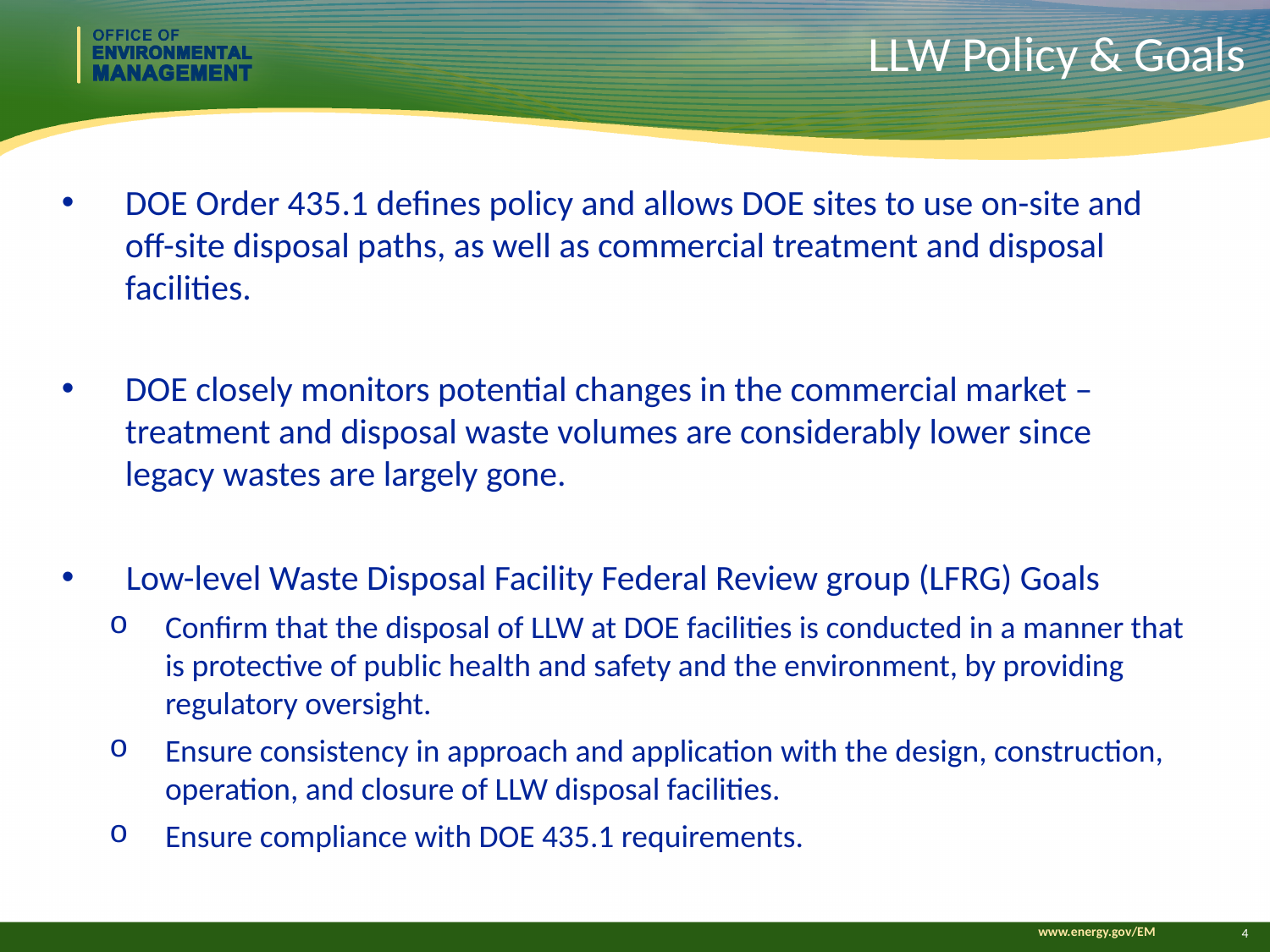

# LLW Policy & Goals

DOE Order 435.1 defines policy and allows DOE sites to use on-site and off-site disposal paths, as well as commercial treatment and disposal facilities.

DOE closely monitors potential changes in the commercial market – treatment and disposal waste volumes are considerably lower since legacy wastes are largely gone.

Low-level Waste Disposal Facility Federal Review group (LFRG) Goals
Confirm that the disposal of LLW at DOE facilities is conducted in a manner that is protective of public health and safety and the environment, by providing regulatory oversight.
Ensure consistency in approach and application with the design, construction, operation, and closure of LLW disposal facilities.
Ensure compliance with DOE 435.1 requirements.